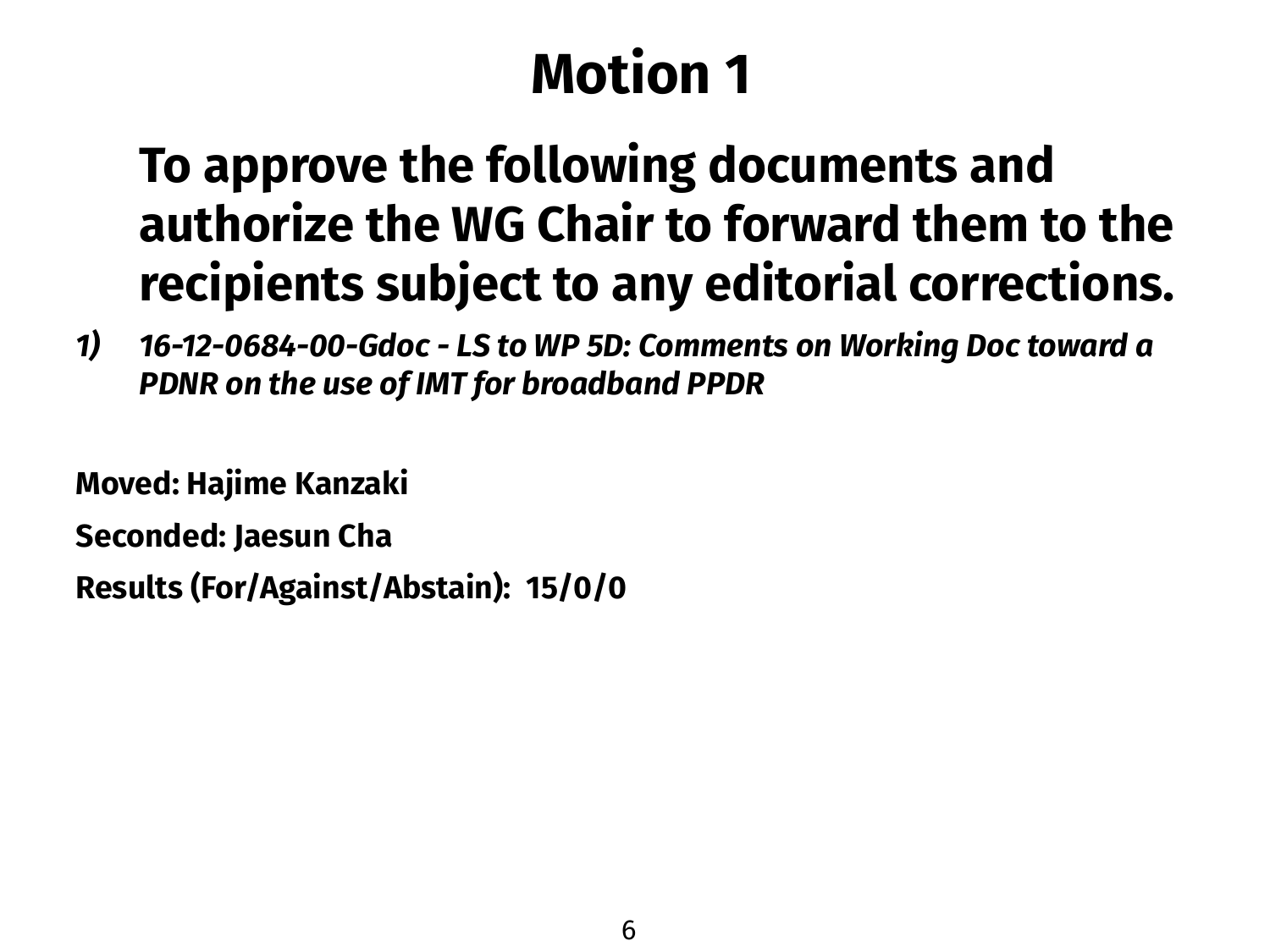

Motion 1
	To approve the following documents and authorize the WG Chair to forward them to the recipients subject to any editorial corrections.
16-12-0684-00-Gdoc - LS to WP 5D: Comments on Working Doc toward a PDNR on the use of IMT for broadband PPDR

Moved: Hajime Kanzaki
Seconded: Jaesun Cha
Results (For/Against/Abstain):  15/0/0